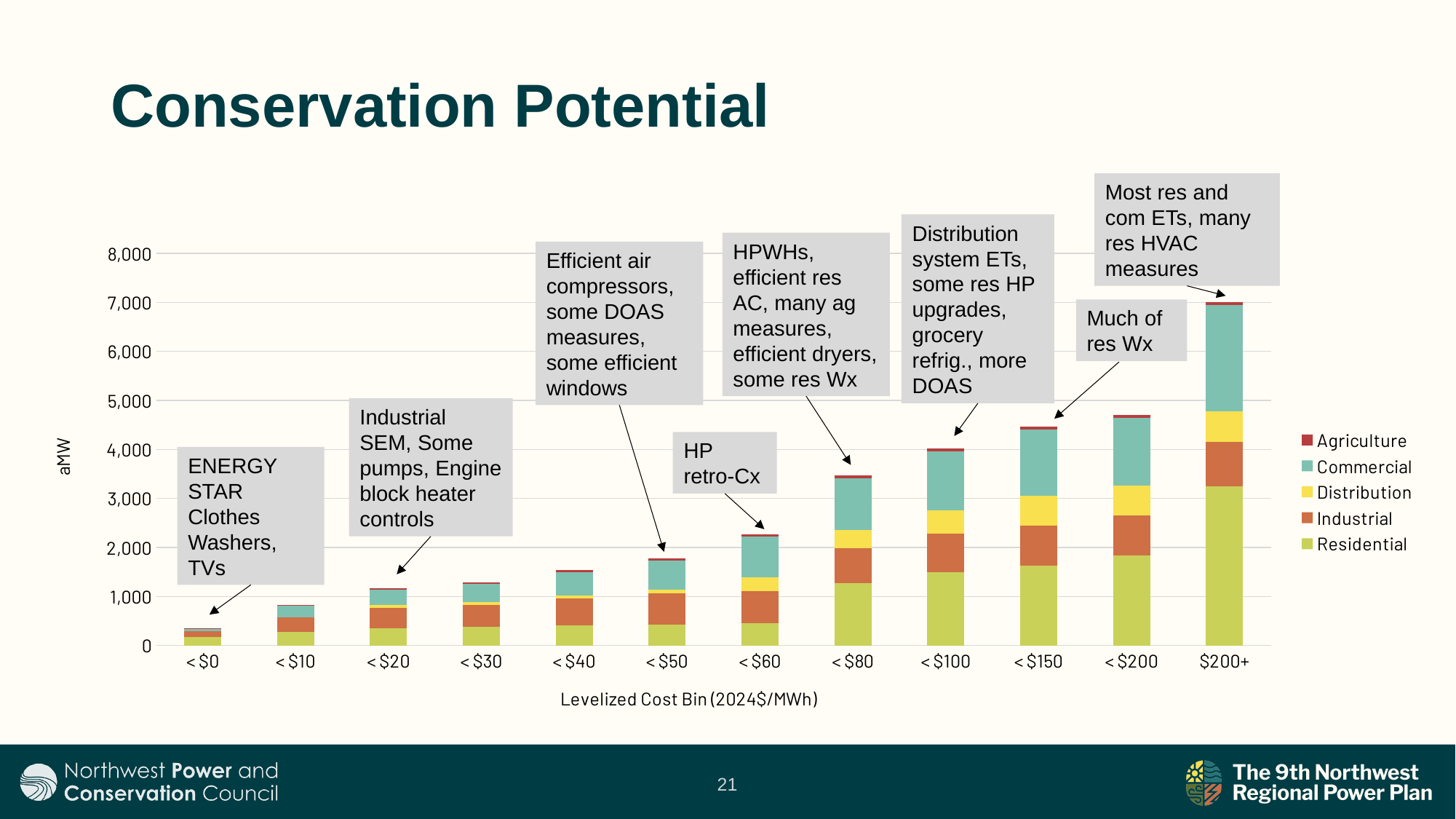

# Conservation Potential
Most res and com ETs, many res HVAC measures
Distribution system ETs, some res HP upgrades, grocery refrig., more DOAS

### Chart

| Category | Residential | Industrial | Distribution | Commercial | Agriculture |
|---|---|---|---|---|---|
| < $0 | 175.6775299045198 | 113.439428713391 | 0.0 | 59.580562568856685 | 1.3361352461015175 |
| < $10 | 270.43059573213105 | 298.0029459836836 | 0.0 | 253.23539750006543 | 7.414734247610522 |
| < $20 | 352.4456691712756 | 409.76124660575556 | 62.22461294130264 | 313.0037244865701 | 27.530837581988358 |
| < $30 | 374.8139275203392 | 454.2489265954356 | 62.22461294130264 | 367.14326306773523 | 33.215953224509605 |
| < $40 | 405.7706165639527 | 553.7785825616838 | 62.22461294130264 | 475.6560951907719 | 40.15871828990434 |
| < $50 | 431.1638963261125 | 639.219965946375 | 62.22461294130264 | 596.7558706544723 | 43.43383163721767 |
| < $60 | 462.6747420095745 | 652.4825987291522 | 282.70861813979775 | 828.8053851198293 | 45.86467378246653 |
| < $80 | 1275.651767572124 | 714.2719921567739 | 365.4444344790407 | 1057.2873861428066 | 50.75178797692651 |
| < $100 | 1487.9594411846995 | 795.3078962337806 | 481.27457735398076 | 1198.394423539752 | 54.82069205048185 |
| < $150 | 1629.8342251300649 | 810.9042101405967 | 613.6518834967694 | 1353.3572369506396 | 56.90672965455501 |
| < $200 | 1838.0521454955053 | 811.9971653812574 | 613.6518834967694 | 1381.9685758342323 | 59.3867111731398 |
| $200+ | 3251.4397215933477 | 908.496140895287 | 613.6518834967694 | 2173.2577748647077 | 61.05201855818109 |
HPWHs, efficient res AC, many ag measures, efficient dryers, some res Wx
Efficient air compressors, some DOAS measures, some efficient windows
Much of res Wx
Industrial SEM, Some pumps, Engine block heater controls
HP retro-Cx
ENERGY STAR Clothes Washers, TVs